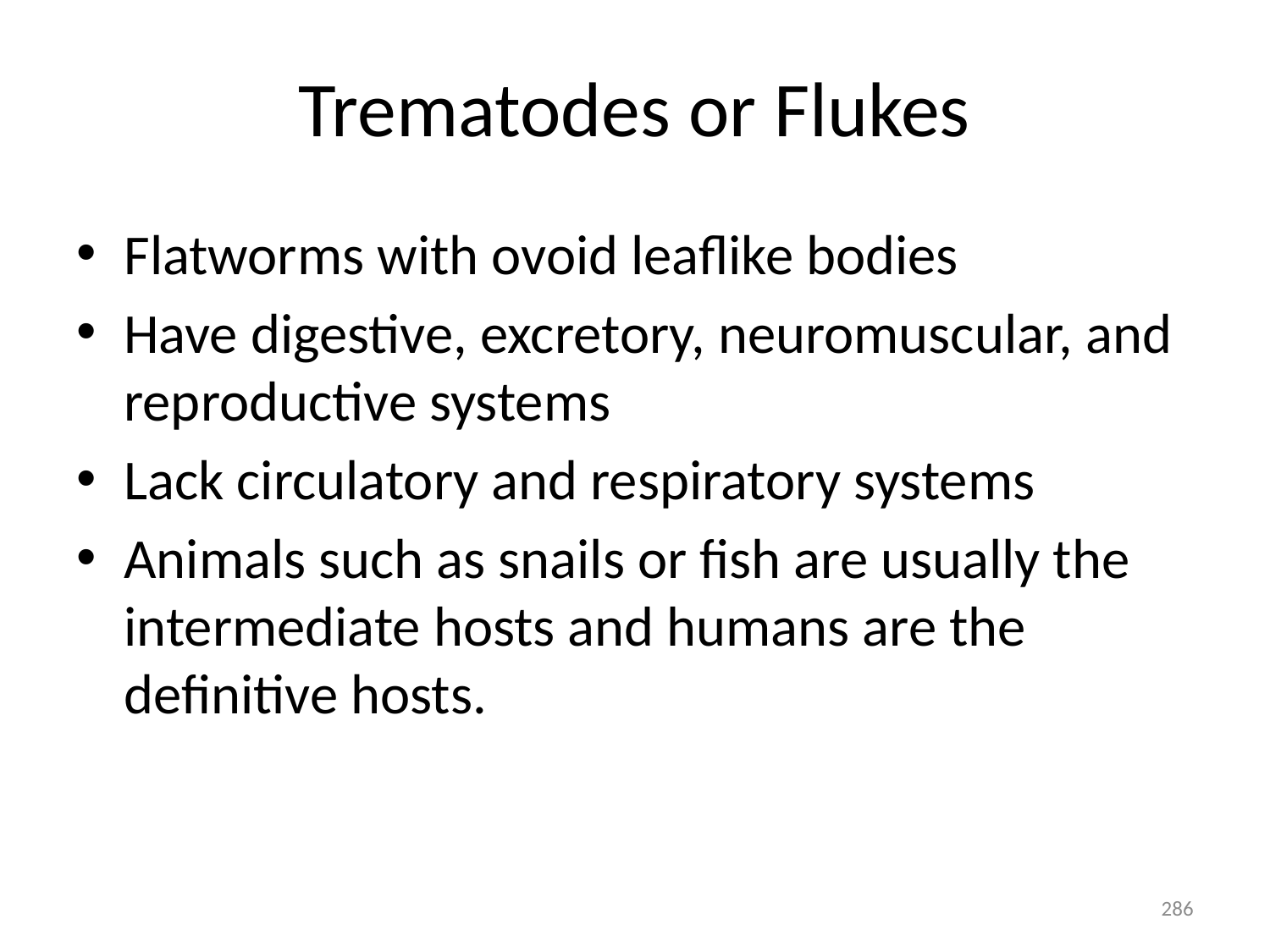

# Trematodes or Flukes
Flatworms with ovoid leaflike bodies
Have digestive, excretory, neuromuscular, and reproductive systems
Lack circulatory and respiratory systems
Animals such as snails or fish are usually the intermediate hosts and humans are the definitive hosts.
286